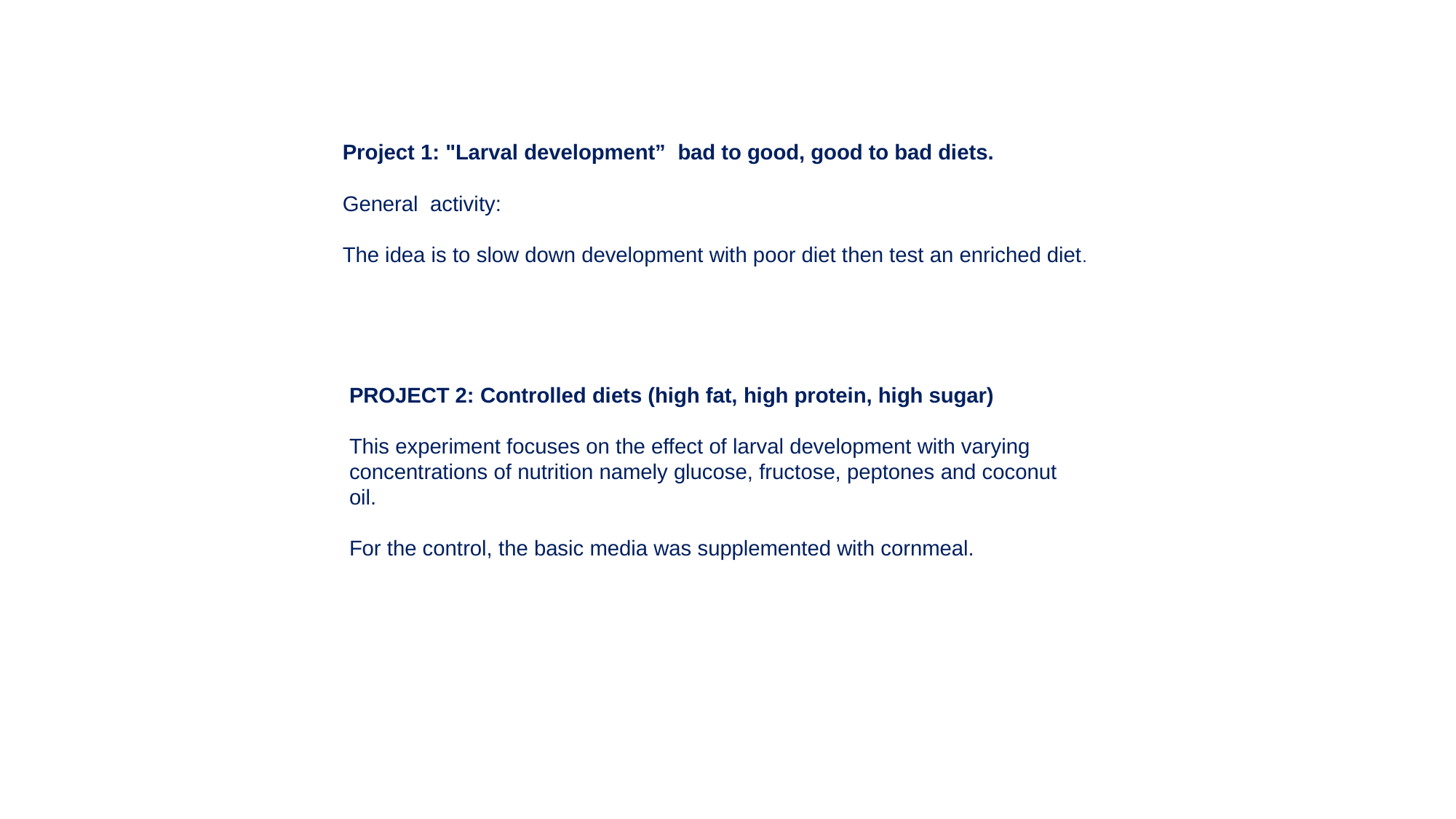

Project 1: "Larval development”  bad to good, good to bad diets.

General  activity:
The idea is to slow down development with poor diet then test an enriched diet.
PROJECT 2: Controlled diets (high fat, high protein, high sugar)

This experiment focuses on the effect of larval development with varying concentrations of nutrition namely glucose, fructose, peptones and coconut oil.

For the control, the basic media was supplemented with cornmeal.